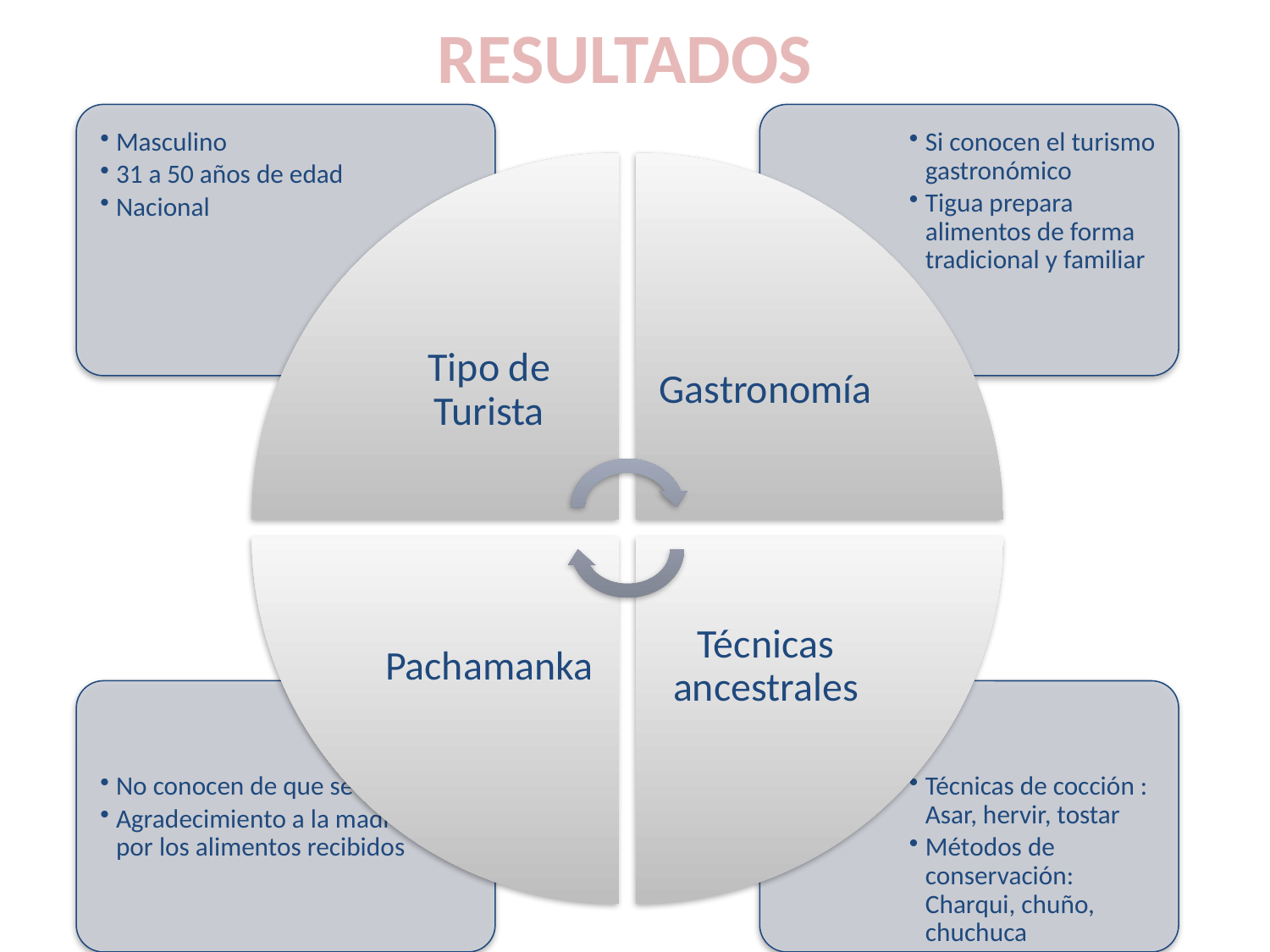

RESULTADOS
Técnicas de cocción : Asar, hervir, tostar
Métodos de conservación: Charqui, chuño, chuchuca
No conocen de que se trata
Agradecimiento a la madre tierra por los alimentos recibidos
Si conocen el turismo gastronómico
Tigua prepara alimentos de forma tradicional y familiar
Masculino
31 a 50 años de edad
Nacional
Tipo de Turista
Gastronomía
Técnicas ancestrales
Pachamanka